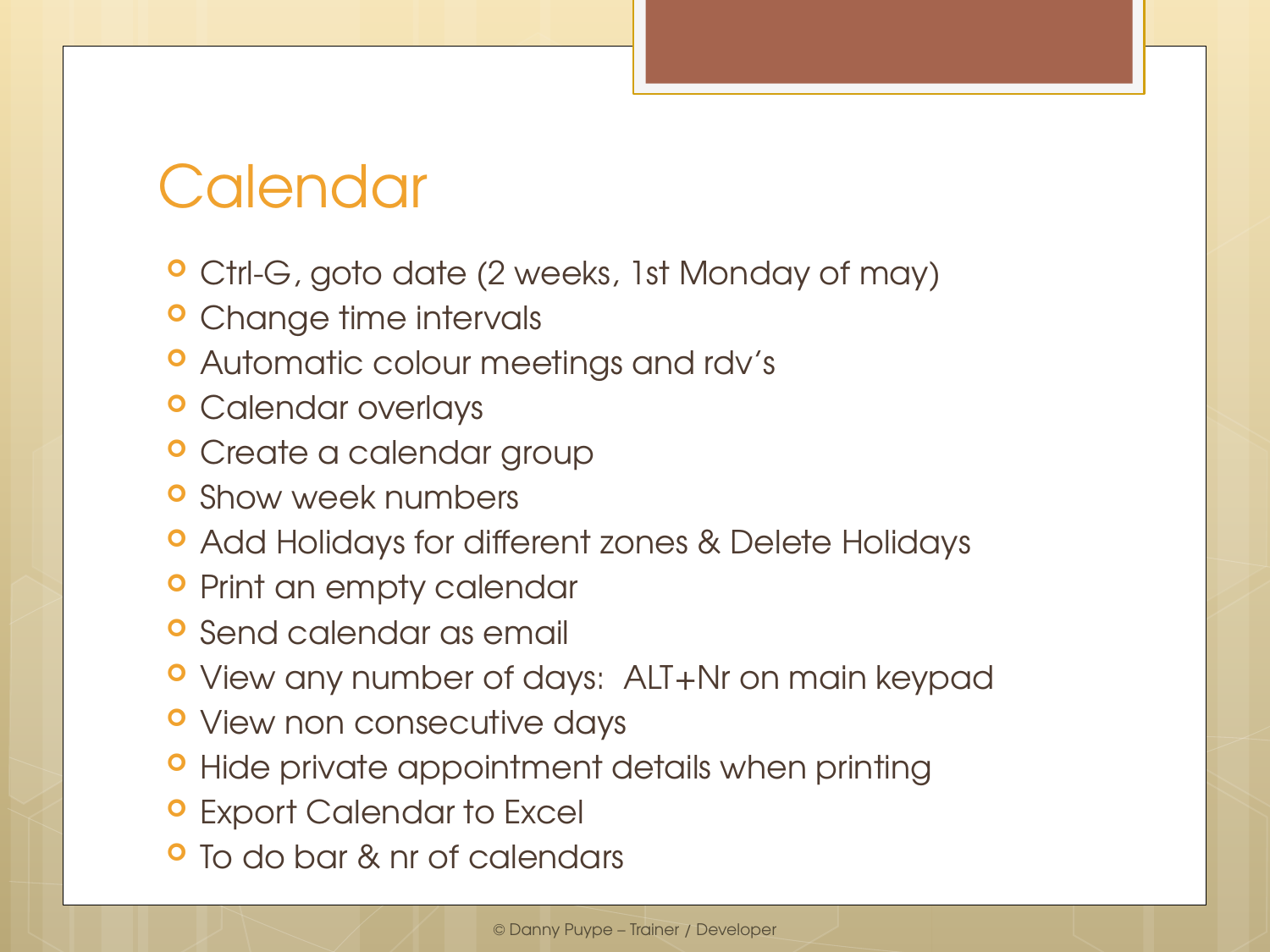

# Calendar
Ctrl-G, goto date (2 weeks, 1st Monday of may)
Change time intervals
Automatic colour meetings and rdv’s
Calendar overlays
Create a calendar group
Show week numbers
Add Holidays for different zones & Delete Holidays
Print an empty calendar
Send calendar as email
View any number of days:  ALT+Nr on main keypad
View non consecutive days
Hide private appointment details when printing
Export Calendar to Excel
To do bar & nr of calendars